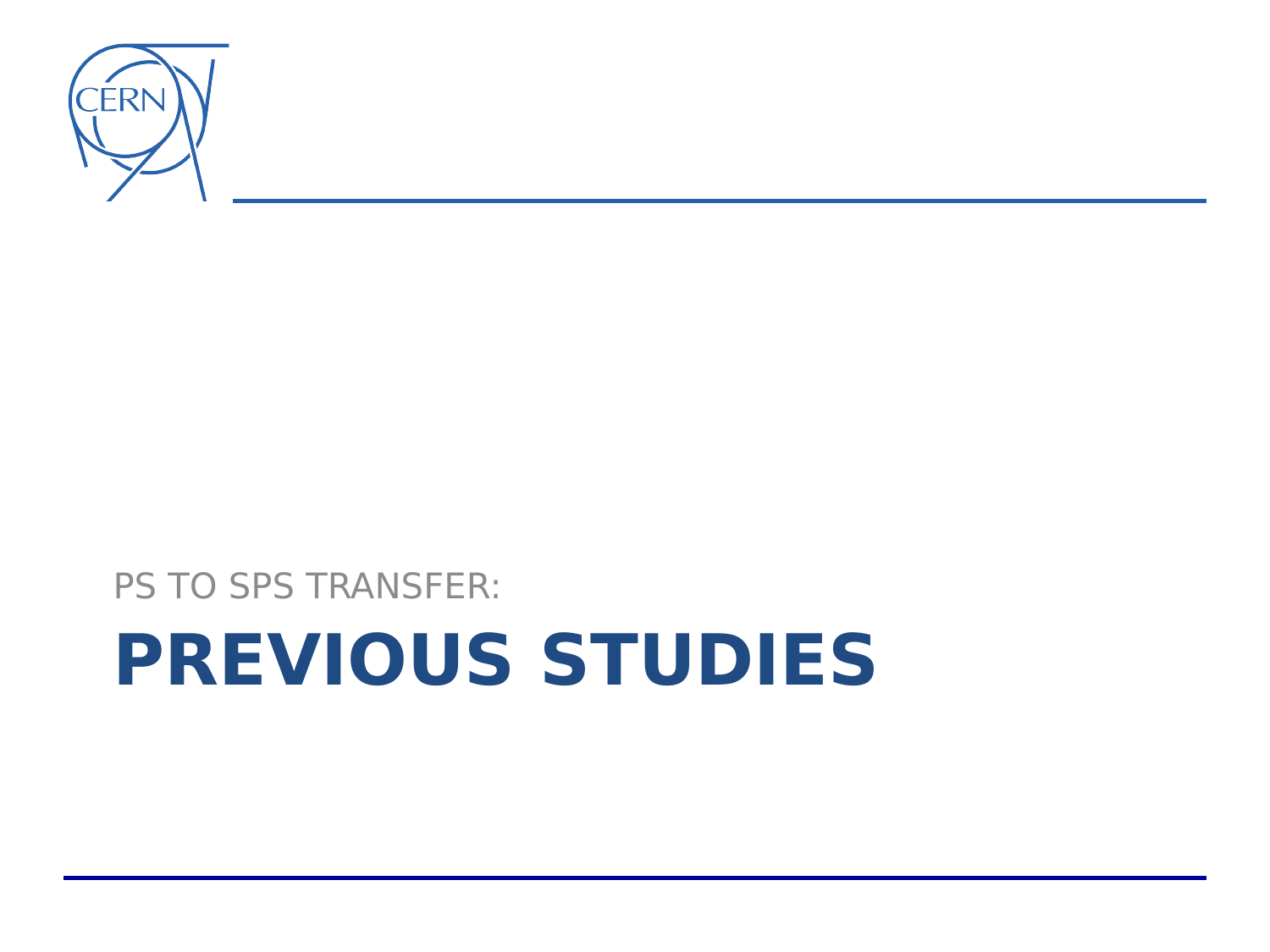

PS TO SPS TRANSFER:
# PREVIOUS STUDIES